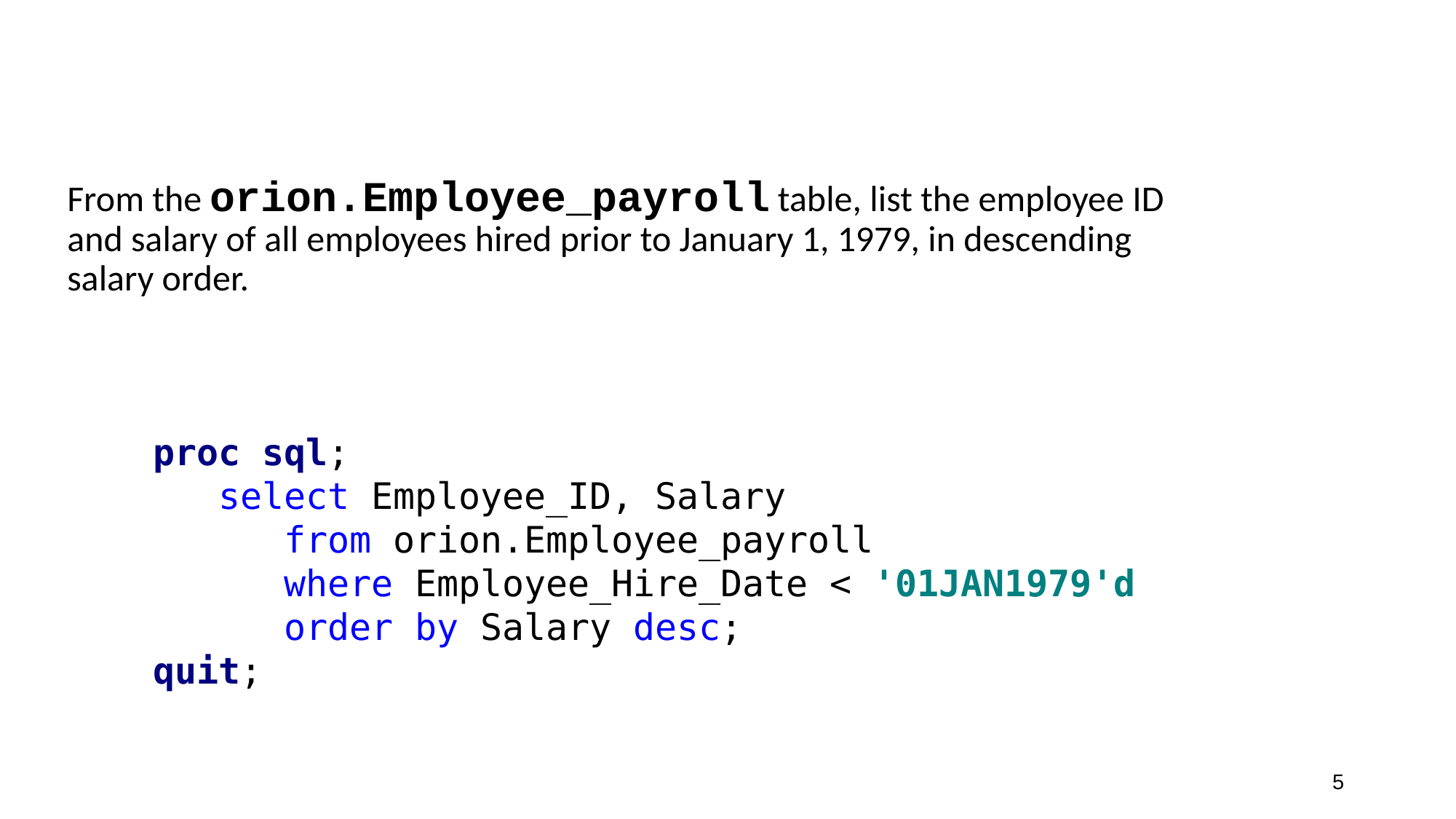

From the orion.Employee_payroll table, list the employee ID and salary of all employees hired prior to January 1, 1979, in descending salary order.
proc sql;
   select Employee_ID, Salary
      from orion.Employee_payroll
      where Employee_Hire_Date < '01JAN1979'd
      order by Salary desc;
quit;
5